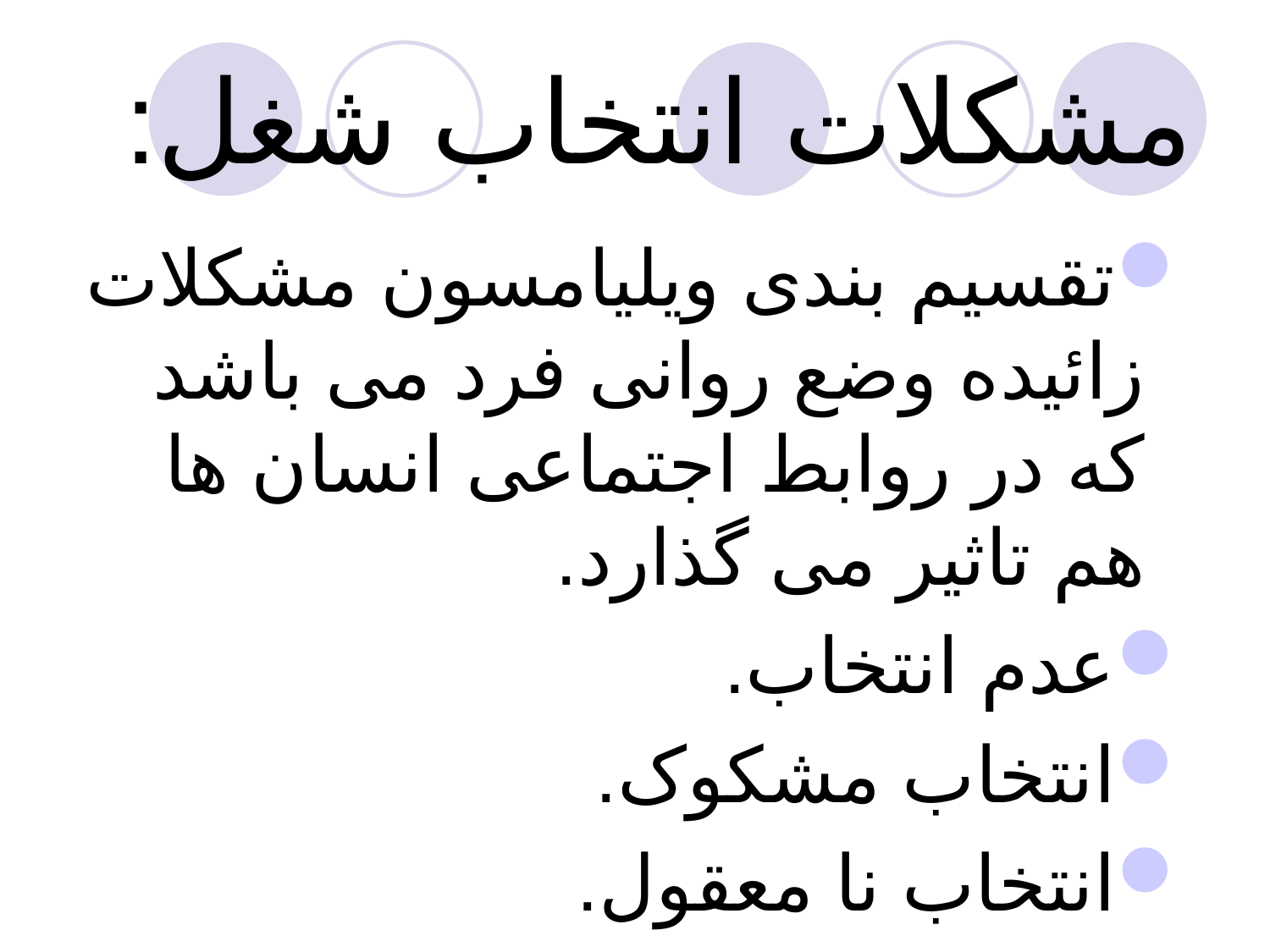

# مشکلات انتخاب شغل:
تقسیم بندی ویلیامسون مشکلات زائیده وضع روانی فرد می باشد که در روابط اجتماعی انسان ها هم تاثیر می گذارد.
عدم انتخاب.
انتخاب مشکوک.
انتخاب نا معقول.